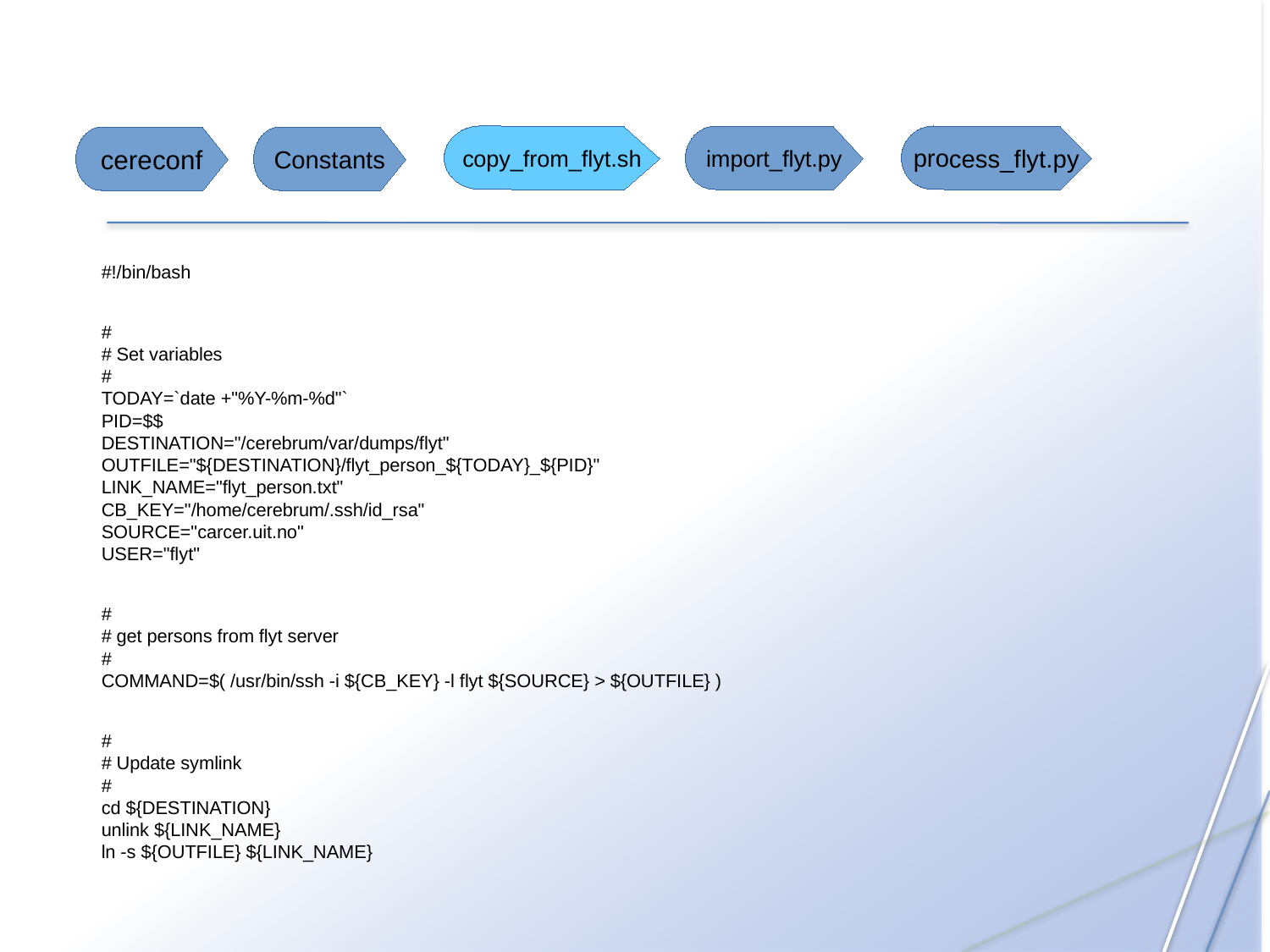

copy_from_flyt.sh
import_flyt.py
process_flyt.py
cereconf
Constants
#!/bin/bash

#
# Set variables
#
TODAY=`date +"%Y-%m-%d"`
PID=$$
DESTINATION="/cerebrum/var/dumps/flyt"
OUTFILE="${DESTINATION}/flyt_person_${TODAY}_${PID}"
LINK_NAME="flyt_person.txt"
CB_KEY="/home/cerebrum/.ssh/id_rsa"
SOURCE="carcer.uit.no"
USER="flyt"

#
# get persons from flyt server
#
COMMAND=$( /usr/bin/ssh -i ${CB_KEY} -l flyt ${SOURCE} > ${OUTFILE} )

#
# Update symlink
#
cd ${DESTINATION}
unlink ${LINK_NAME}
ln -s ${OUTFILE} ${LINK_NAME}